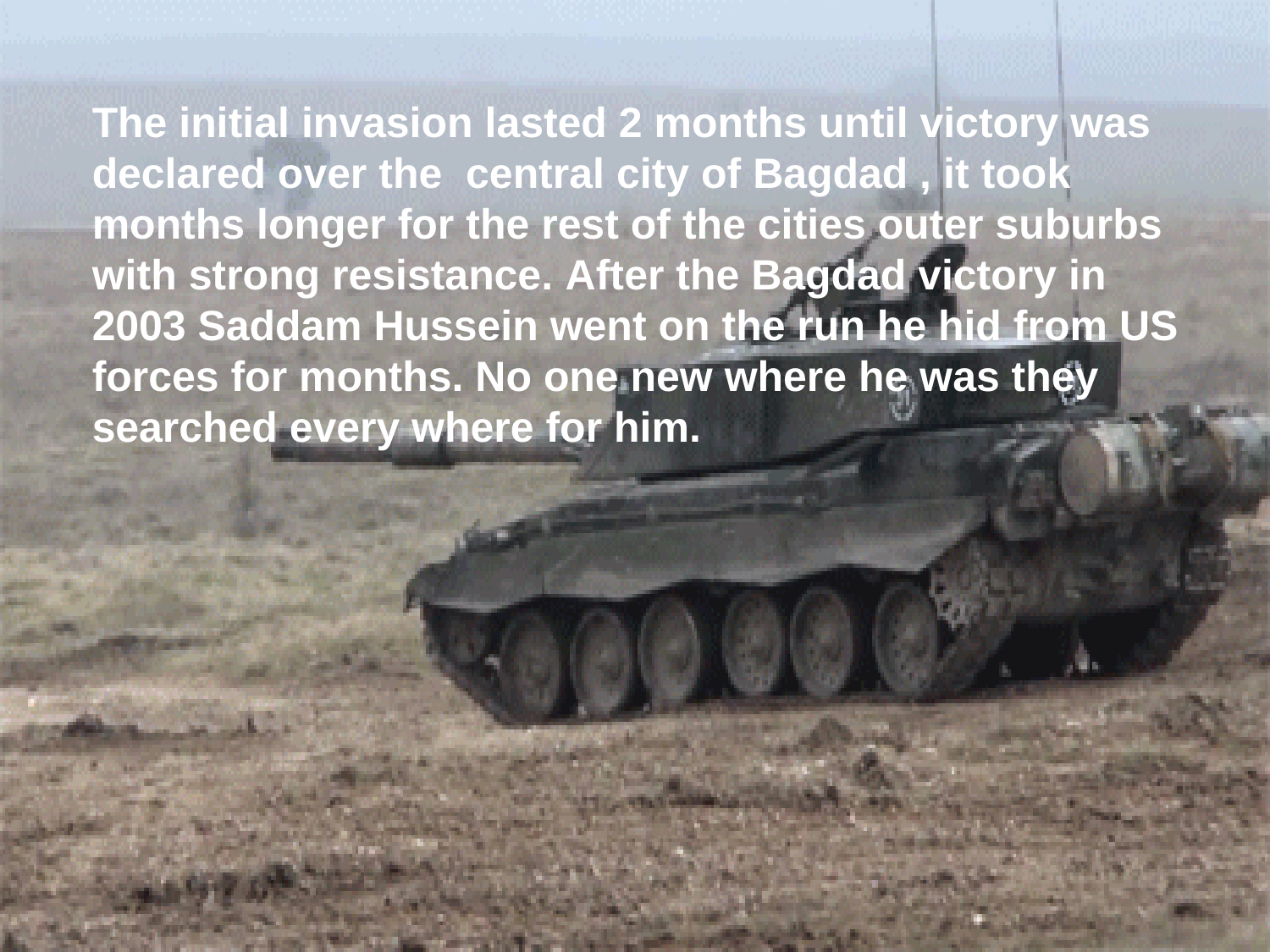

The initial invasion lasted 2 months until victory was declared over the  central city of Bagdad , it took months longer for the rest of the cities outer suburbs with strong resistance. After the Bagdad victory in 2003 Saddam Hussein went on the run he hid from US forces for months. No one new where he was they searched every where for him.